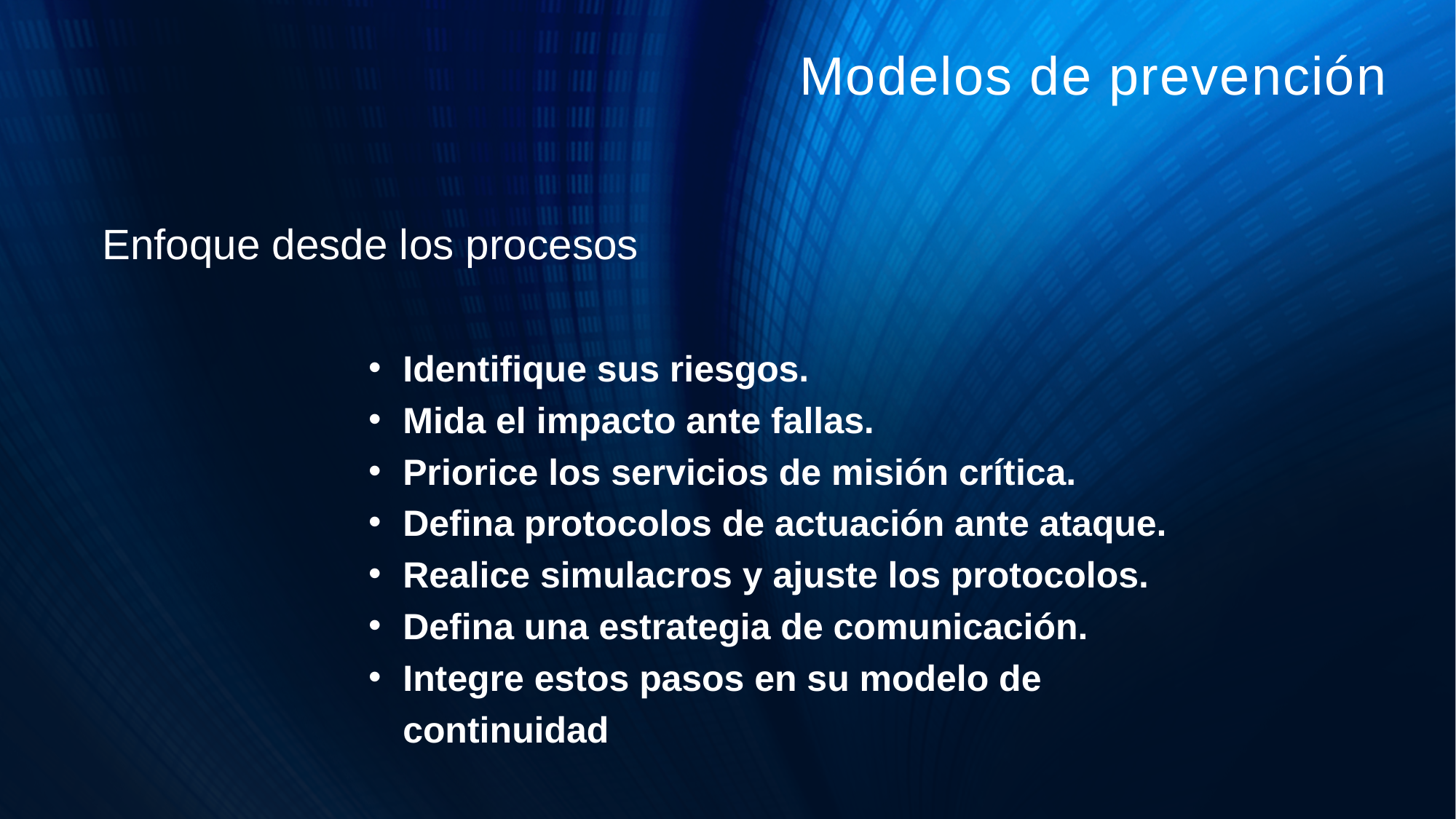

# Modelos de prevención
Enfoque desde los procesos
Identifique sus riesgos.
Mida el impacto ante fallas.
Priorice los servicios de misión crítica.
Defina protocolos de actuación ante ataque.
Realice simulacros y ajuste los protocolos.
Defina una estrategia de comunicación.
Integre estos pasos en su modelo de continuidad